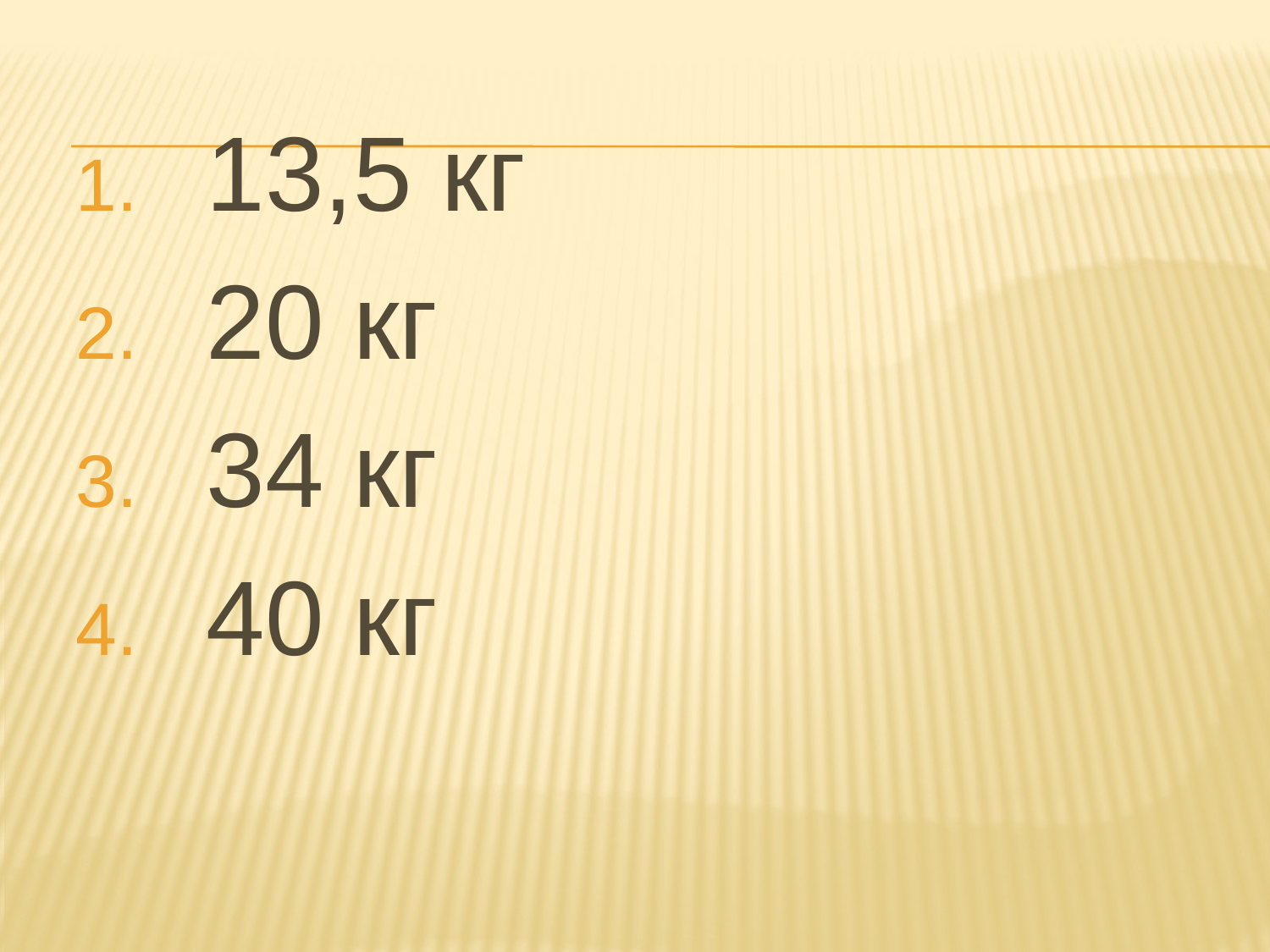

#
  13,5 кг
  20 кг
  34 кг
  40 кг